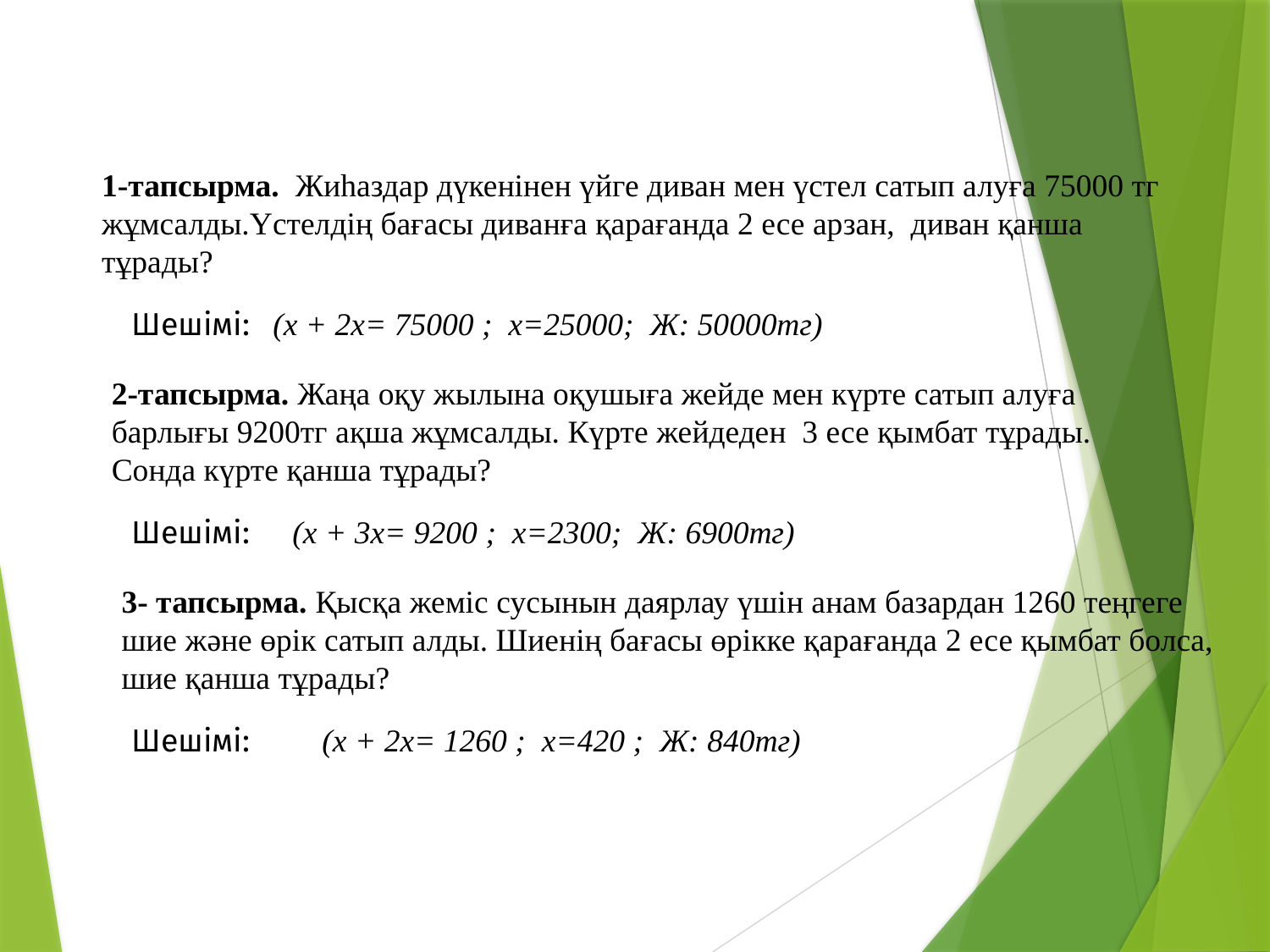

1-тапсырма.  Жиһаздар дүкенінен үйге диван мен үстел сатып алуға 75000 тг жұмсалды.Үстелдің бағасы диванға қарағанда 2 есе арзан,  диван қанша тұрады?
Шешімі:
(х + 2х= 75000 ;  х=25000;  Ж: 50000тг)
2-тапсырма. Жаңа оқу жылына оқушыға жейде мен күрте сатып алуға барлығы 9200тг ақша жұмсалды. Күрте жейдеден  3 есе қымбат тұрады.  Сонда күрте қанша тұрады?
Шешімі:
(х + 3х= 9200 ;  х=2300;  Ж: 6900тг)
3- тапсырма. Қысқа жеміс сусынын даярлау үшін анам базардан 1260 теңгеге   шие және өрік сатып алды. Шиенің бағасы өрікке қарағанда 2 есе қымбат болса, шие қанша тұрады?
Шешімі:
(х + 2х= 1260 ;  х=420 ;  Ж: 840тг)